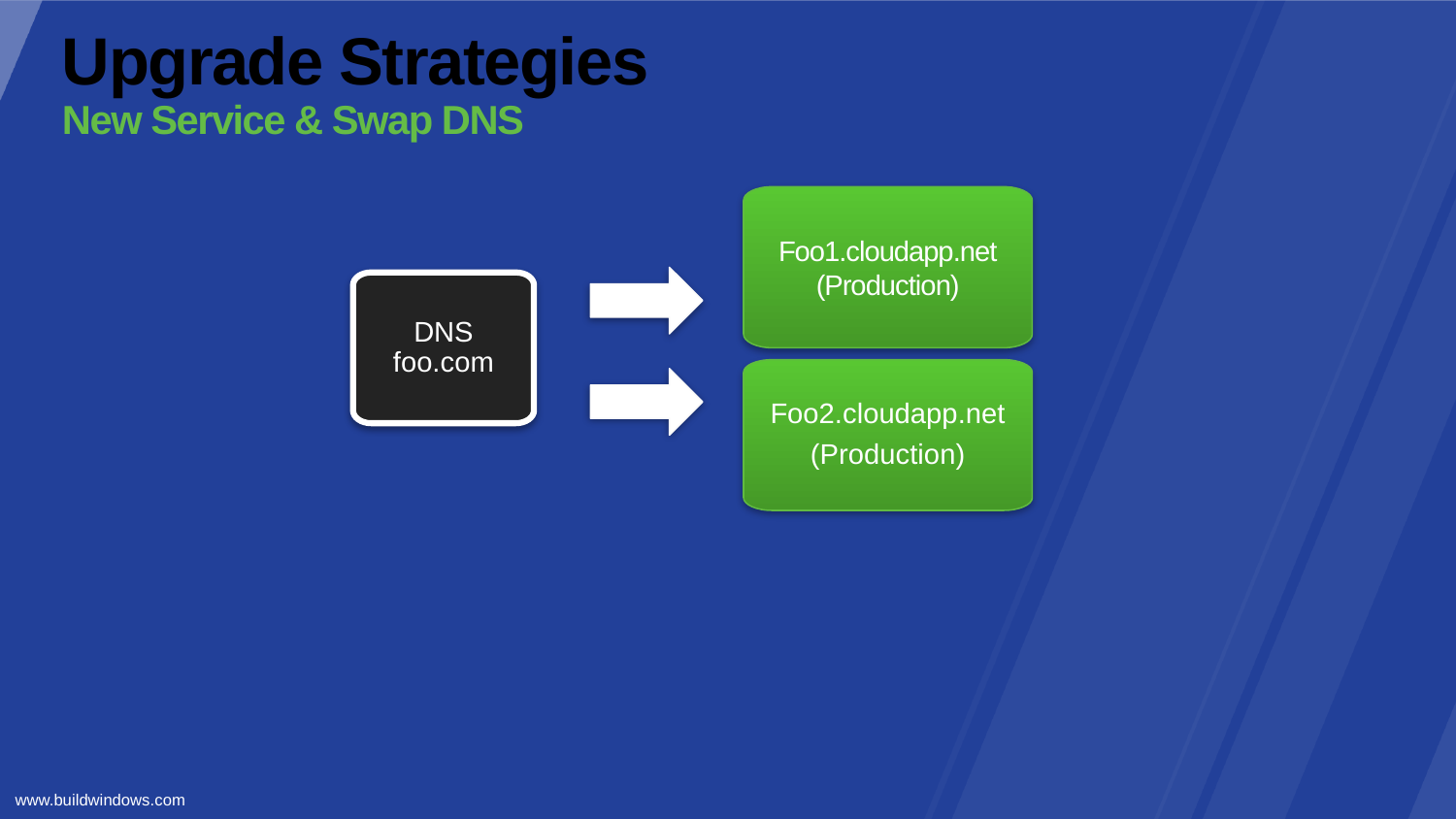

# Upgrade Strategies New Service & Swap DNS
Foo1.cloudapp.net
(Production)

DNS
foo.com
Foo2.cloudapp.net
(Production)